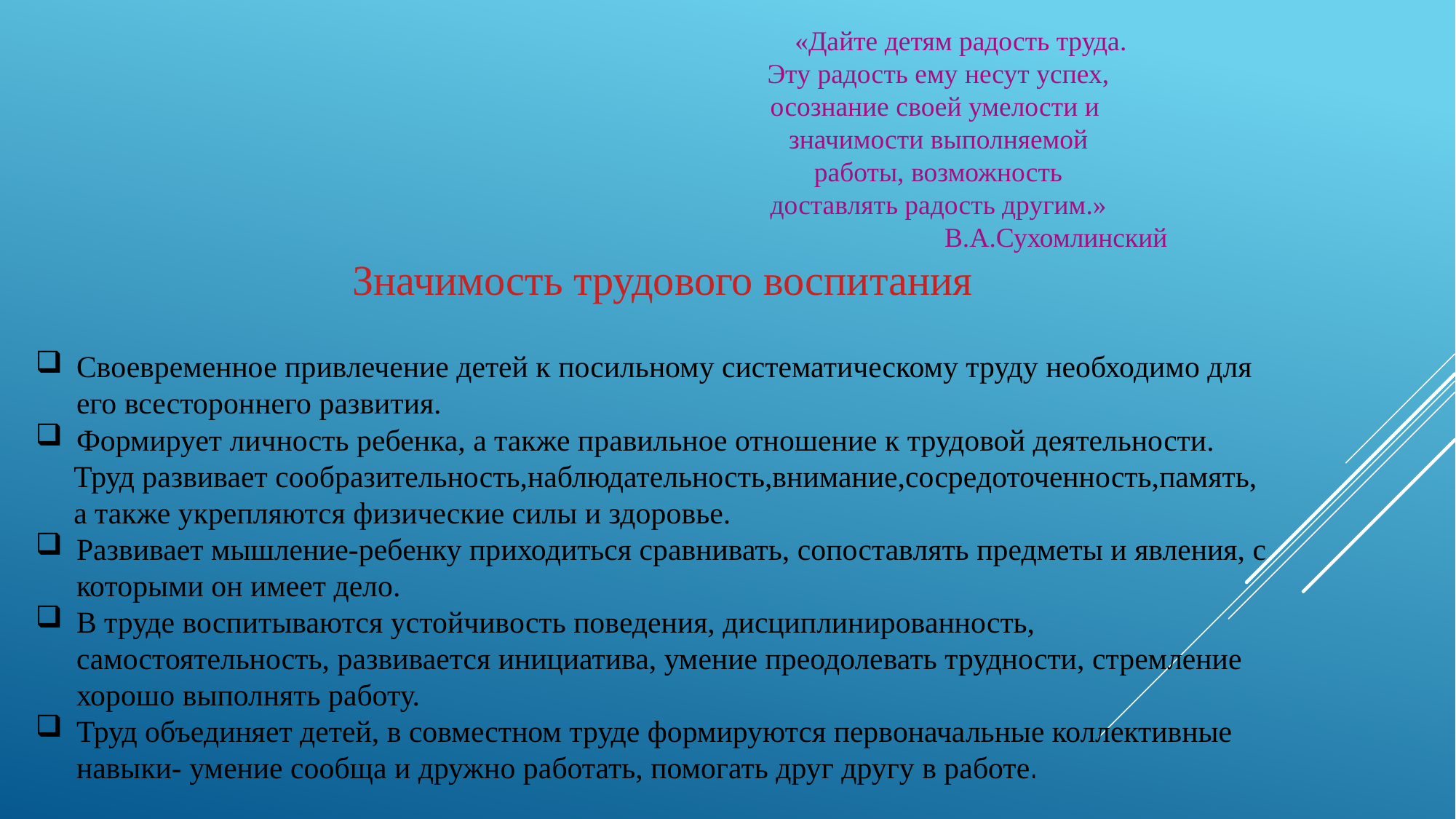

«Дайте детям радость труда.
                                                                        Эту радость ему несут успех,
                                                                        осознание своей умелости и
                                                                        значимости выполняемой
                                                                        работы, возможность
                                                                        доставлять радость другим.»
                                                                                                          В.А.Сухомлинский
Значимость трудового воспитания

Своевременное привлечение детей к посильному систематическому труду необходимо для его всестороннего развития.
Формирует личность ребенка, а также правильное отношение к трудовой деятельности.
     Труд развивает сообразительность,наблюдательность,внимание,сосредоточенность,память,
     а также укрепляются физические силы и здоровье.
Развивает мышление-ребенку приходиться сравнивать, сопоставлять предметы и явления, с которыми он имеет дело.
В труде воспитываются устойчивость поведения, дисциплинированность, самостоятельность, развивается инициатива, умение преодолевать трудности, стремление хорошо выполнять работу.
Труд объединяет детей, в совместном труде формируются первоначальные коллективные навыки- умение сообща и дружно работать, помогать друг другу в работе.